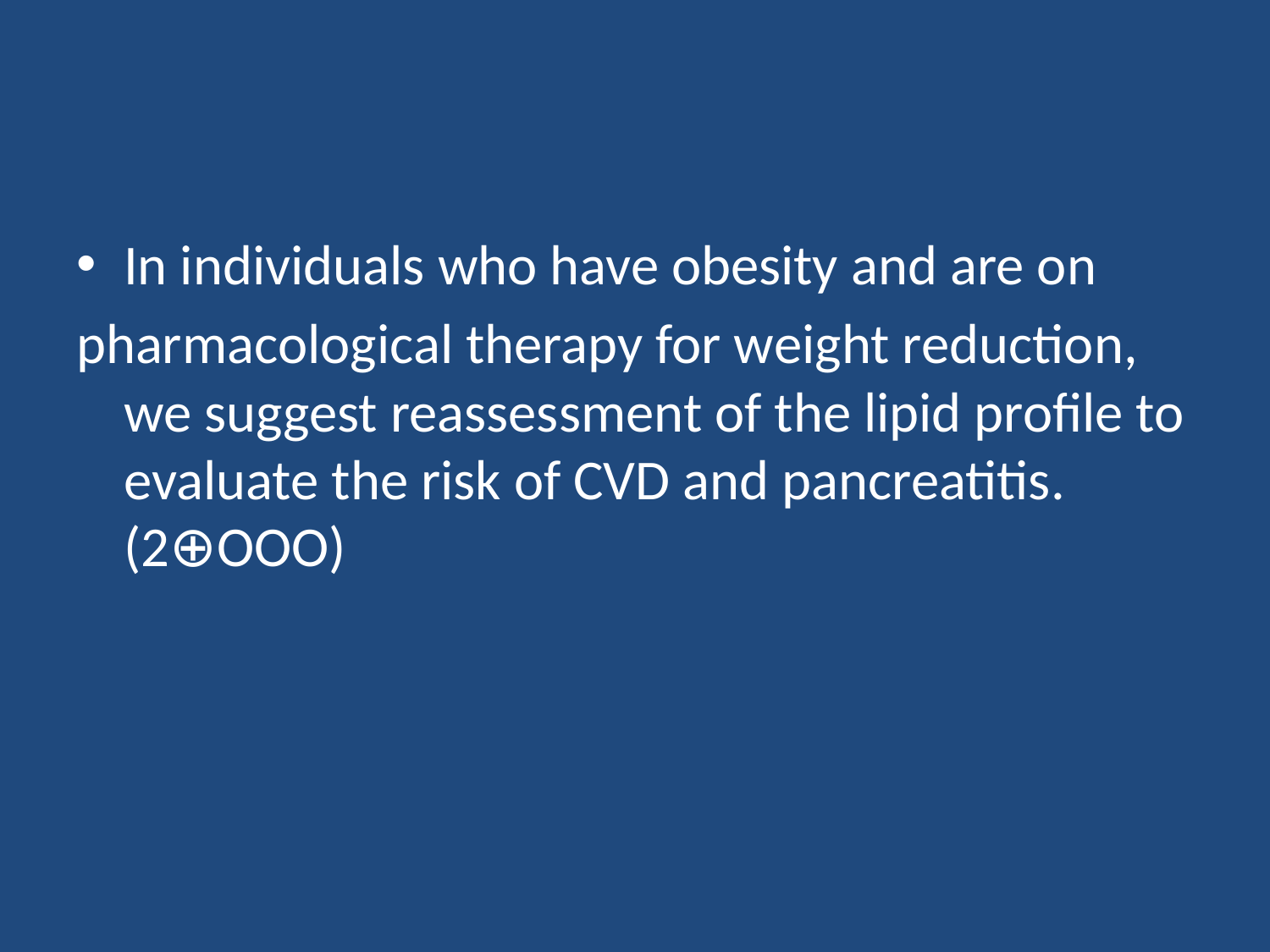

#
In individuals who have obesity and are on
pharmacological therapy for weight reduction, we suggest reassessment of the lipid profile to evaluate the risk of CVD and pancreatitis. (2⊕OOO)